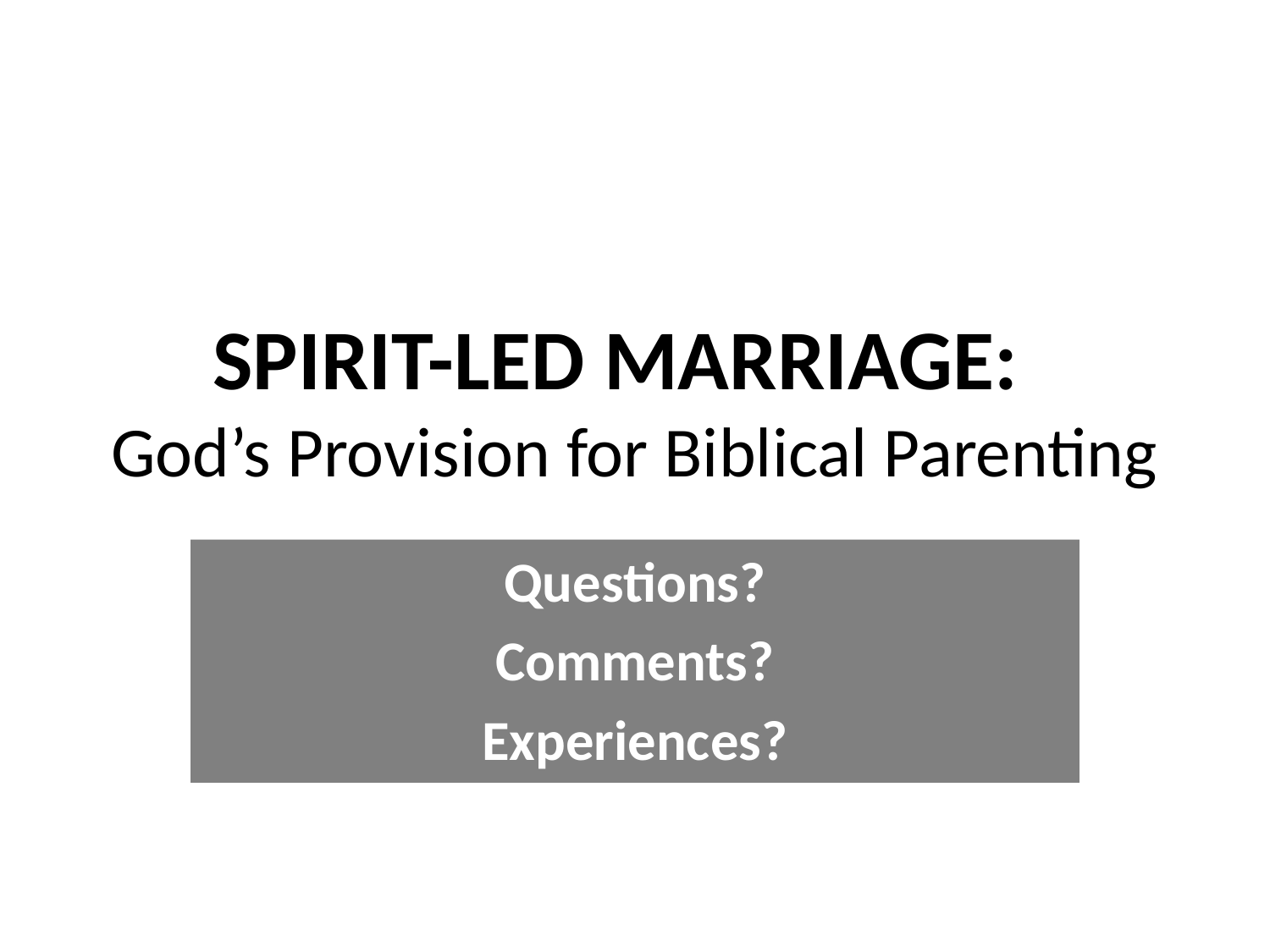

# SPIRIT-LED MARRIAGE: God’s Provision for Biblical Parenting
Questions?
Comments?
Experiences?